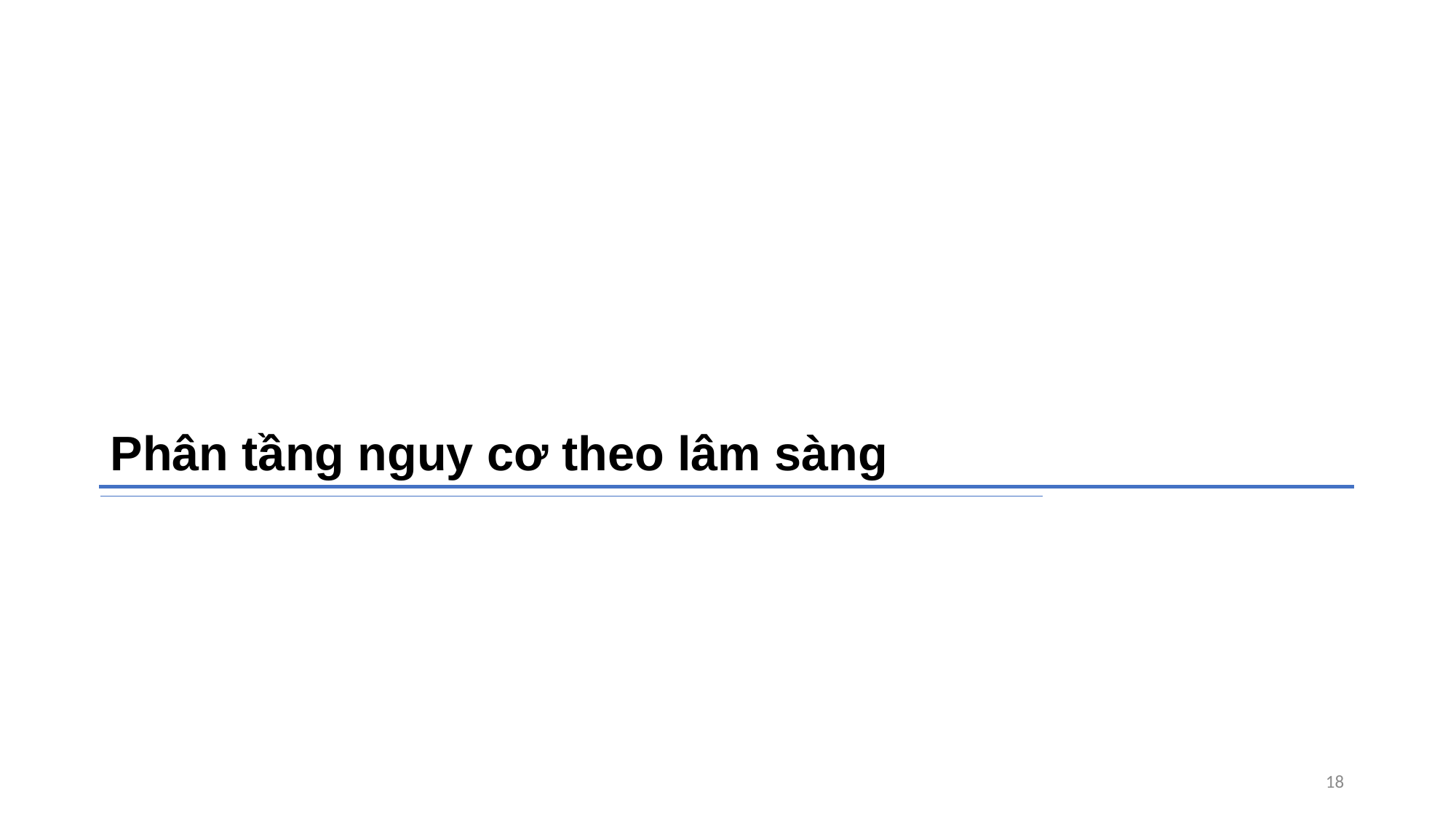

# Phân tầng nguy cơ theo lâm sàng
18